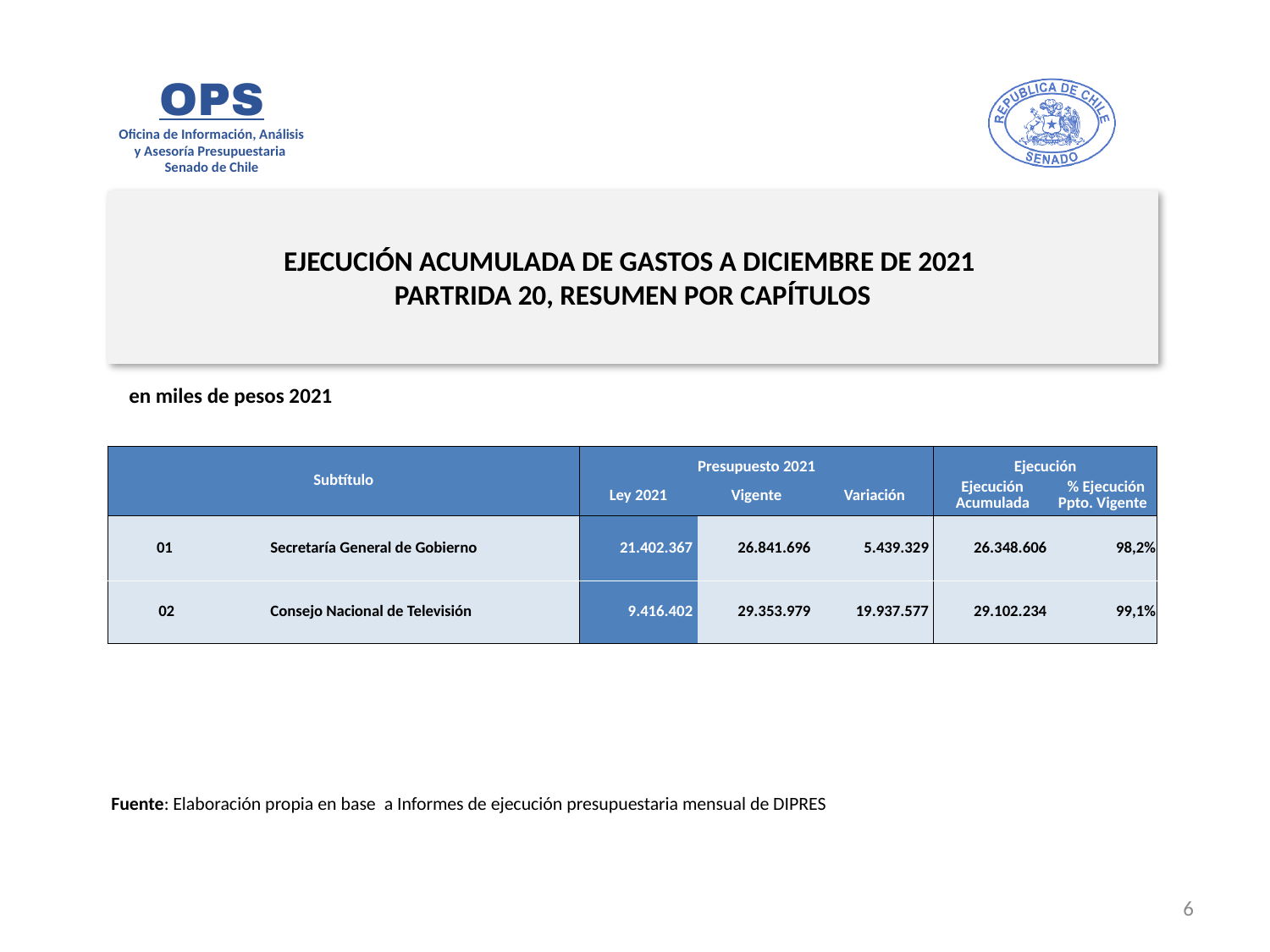

# EJECUCIÓN ACUMULADA DE GASTOS A DICIEMBRE DE 2021 PARTRIDA 20, RESUMEN POR CAPÍTULOS
en miles de pesos 2021
| Subtítulo |  |  | Presupuesto 2021 |  |  | Ejecución |  |
| --- | --- | --- | --- | --- | --- | --- | --- |
|  |  |  | Ley 2021 | Vigente | Variación | Ejecución Acumulada | % Ejecución Ppto. Vigente |
| 01 |  | Secretaría General de Gobierno | 21.402.367 | 26.841.696 | 5.439.329 | 26.348.606 | 98,2% |
| 02 |  | Consejo Nacional de Televisión | 9.416.402 | 29.353.979 | 19.937.577 | 29.102.234 | 99,1% |
Fuente: Elaboración propia en base  a Informes de ejecución presupuestaria mensual de DIPRES
6